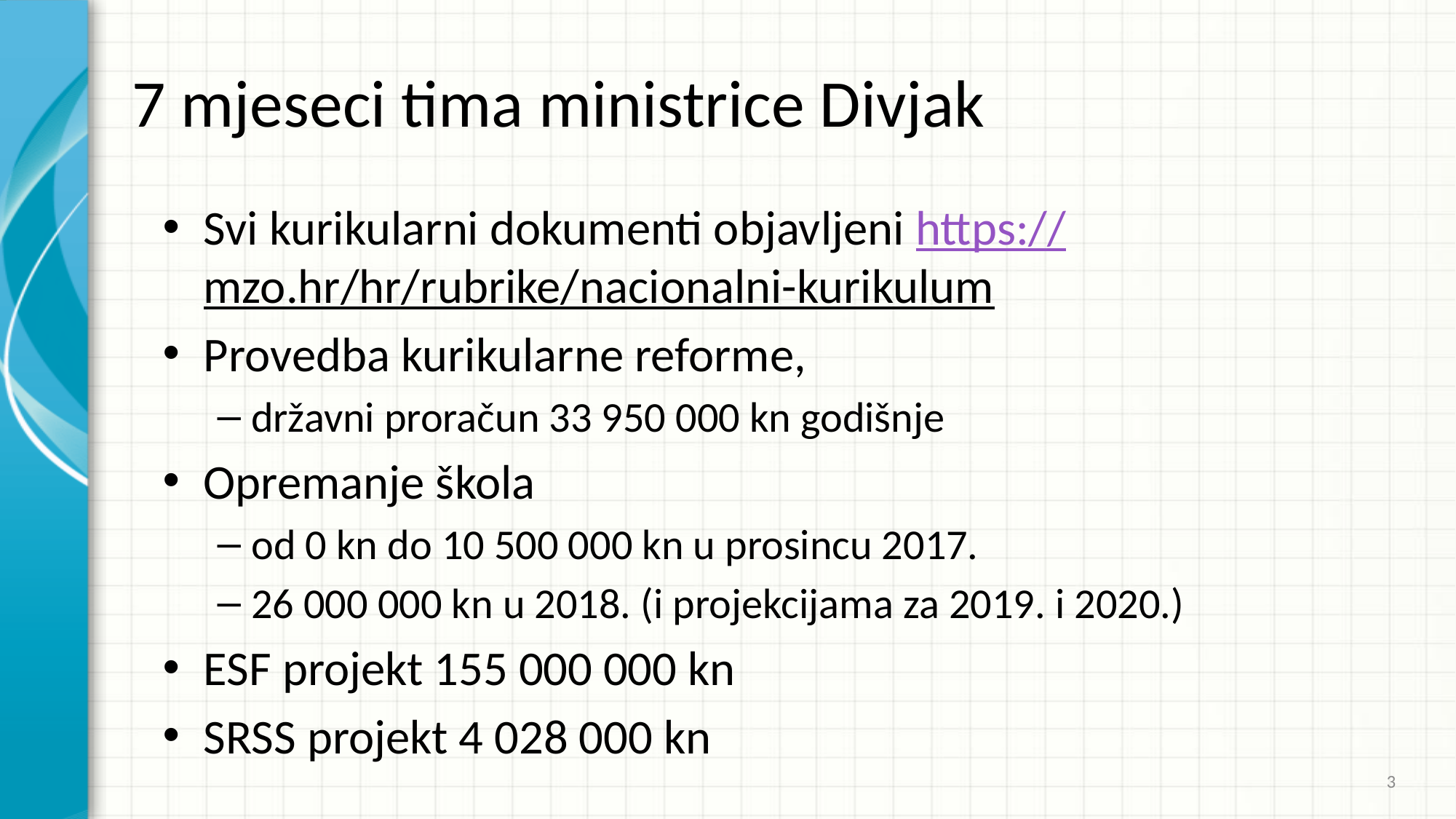

# 7 mjeseci tima ministrice Divjak
Svi kurikularni dokumenti objavljeni https://mzo.hr/hr/rubrike/nacionalni-kurikulum
Provedba kurikularne reforme,
državni proračun 33 950 000 kn godišnje
Opremanje škola
od 0 kn do 10 500 000 kn u prosincu 2017.
26 000 000 kn u 2018. (i projekcijama za 2019. i 2020.)
ESF projekt 155 000 000 kn
SRSS projekt 4 028 000 kn

3